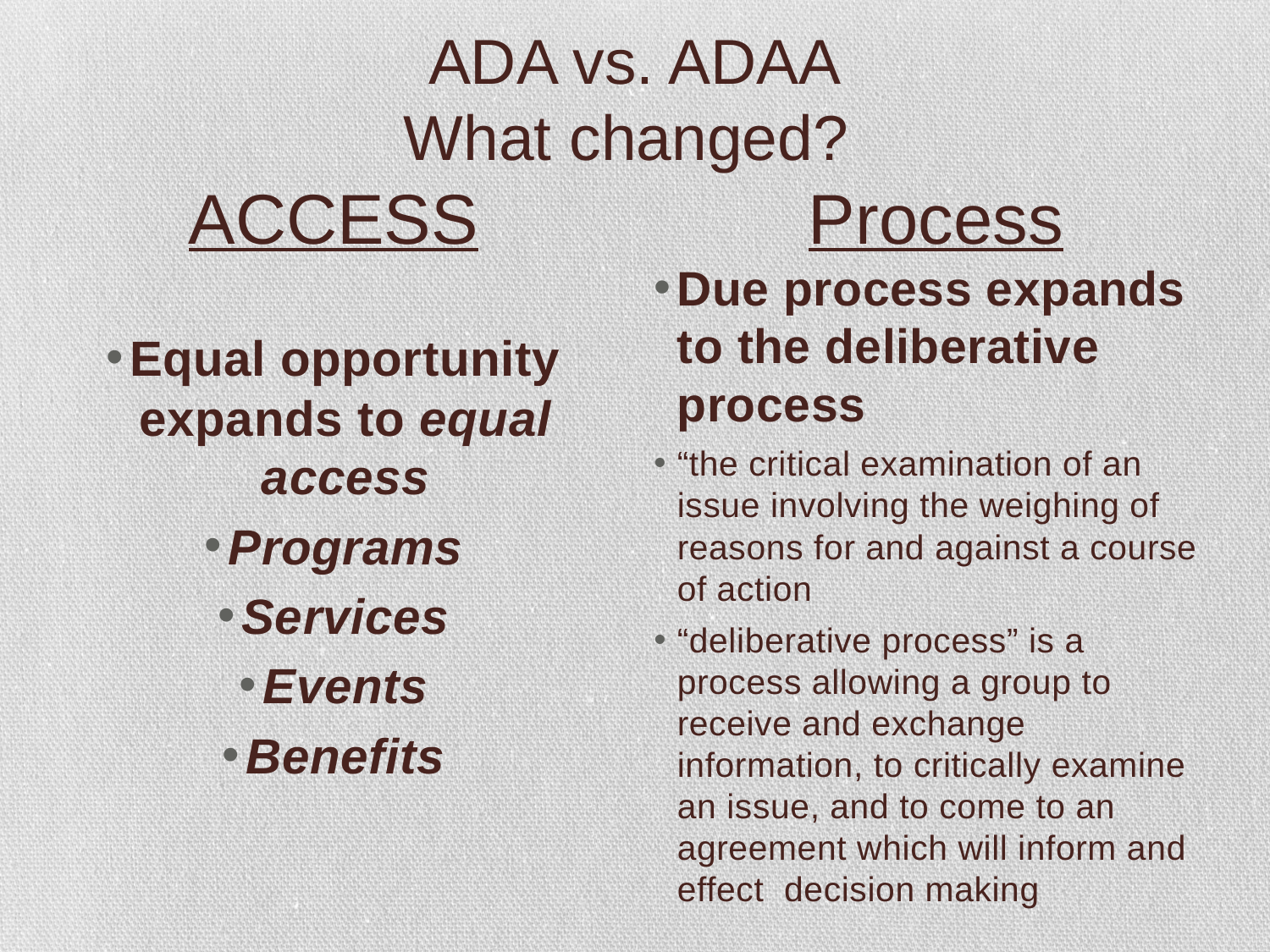

# ADA vs. ADAA What changed?
ACCESS
Process

Equal opportunity expands to equal access
Programs
Services
Events
Benefits

Due process expands to the deliberative process
“the critical examination of an issue involving the weighing of reasons for and against a course of action
“deliberative process” is a process allowing a group to receive and exchange information, to critically examine an issue, and to come to an agreement which will inform and effect  decision making